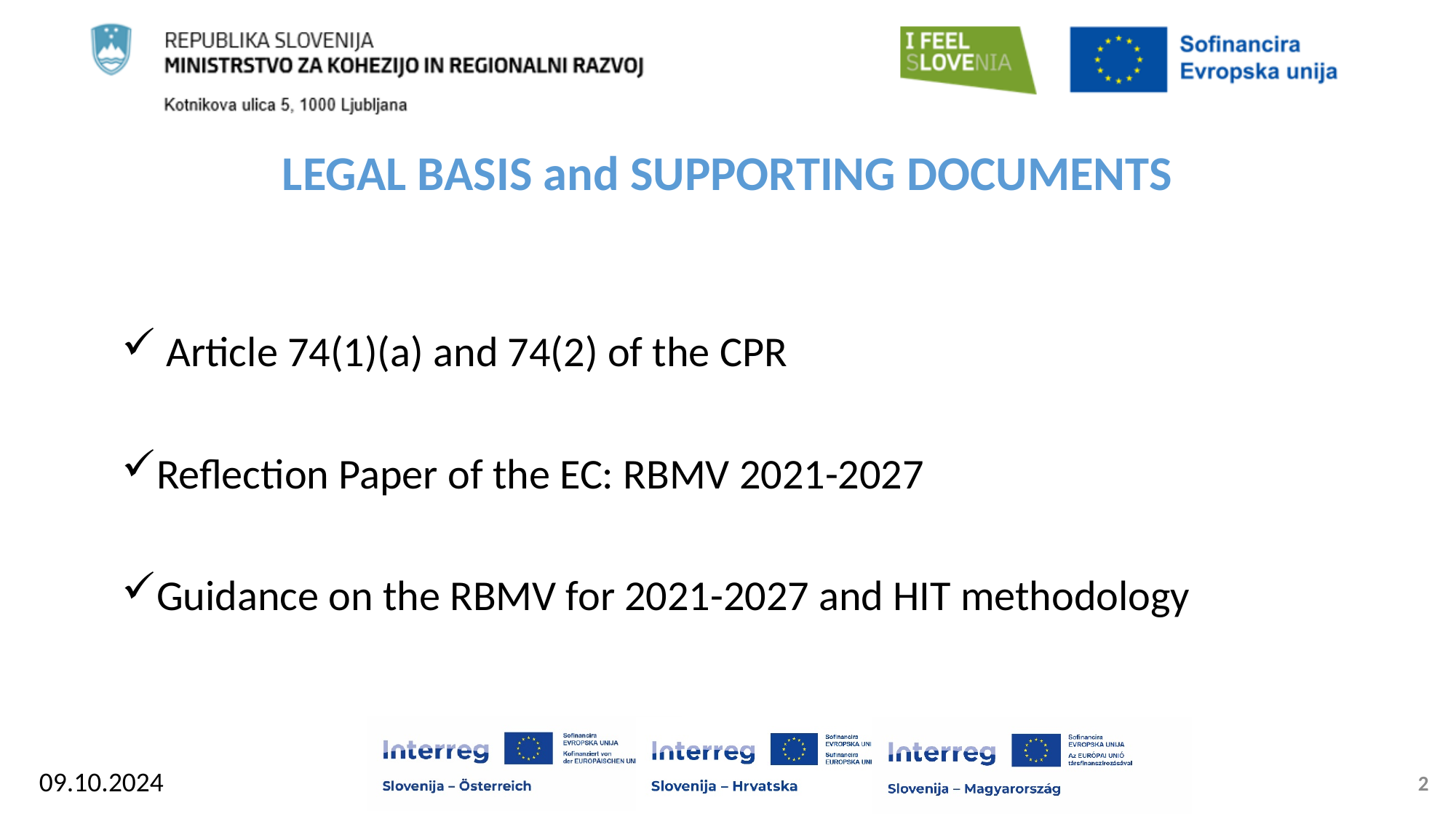

# LEGAL BASIS and SUPPORTING DOCUMENTS
 Article 74(1)(a) and 74(2) of the CPR

Reflection Paper of the EC: RBMV 2021-2027

Guidance on the RBMV for 2021-2027 and HIT methodology